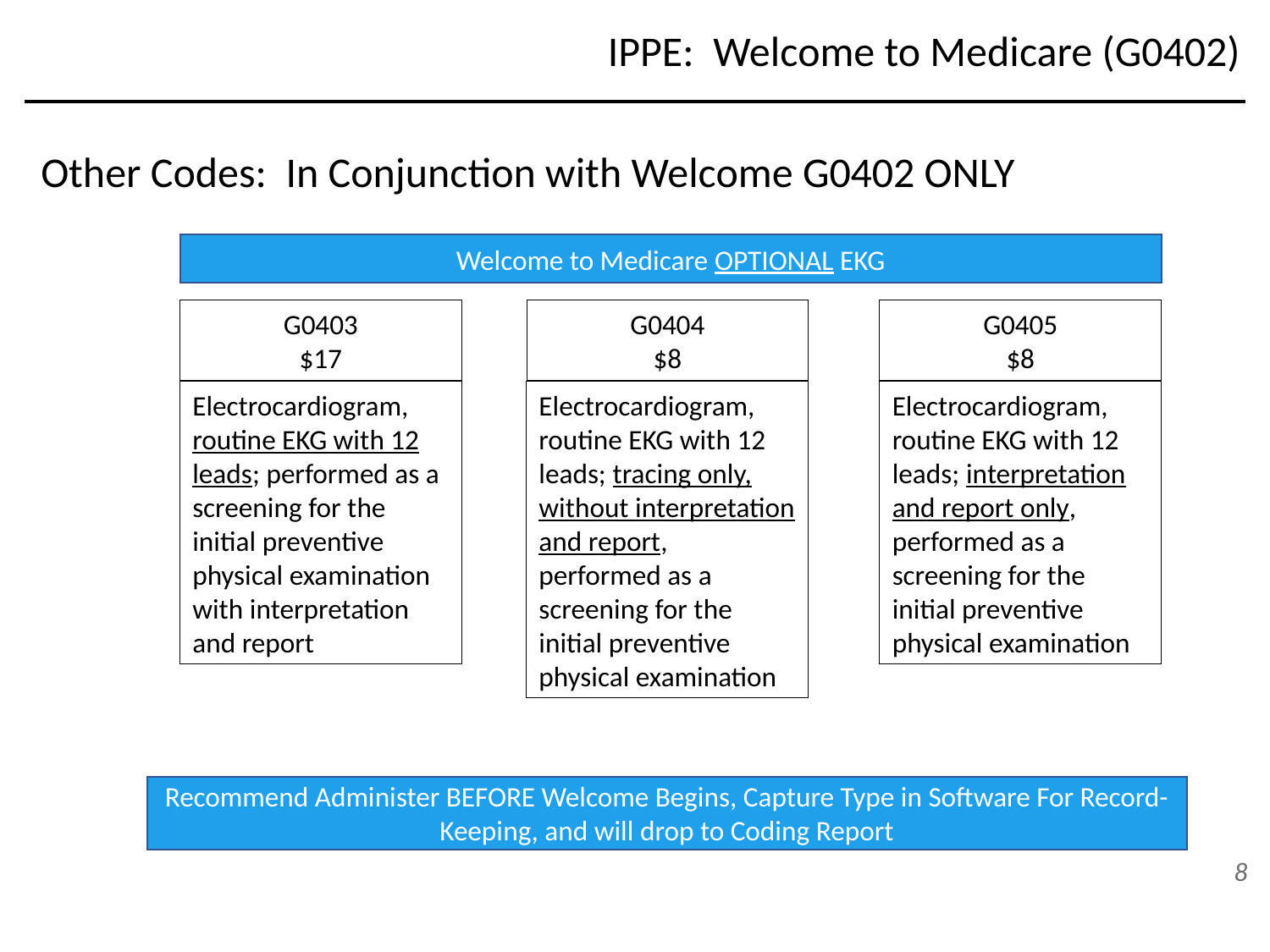

IPPE:  Welcome to Medicare (G0402)
Other Codes:  In Conjunction with Welcome G0402 ONLY
Welcome to Medicare OPTIONAL EKG
G0403
$17
G0404
$8
G0405
$8
Electrocardiogram, routine EKG with 12 leads; performed as a screening for the initial preventive physical examination with interpretation and report
Electrocardiogram, routine EKG with 12 leads; tracing only, without interpretation and report, performed as a screening for the initial preventive physical examination
Electrocardiogram, routine EKG with 12 leads; interpretation and report only, performed as a screening for the initial preventive physical examination
Recommend Administer BEFORE Welcome Begins, Capture Type in Software For Record-Keeping, and will drop to Coding Report